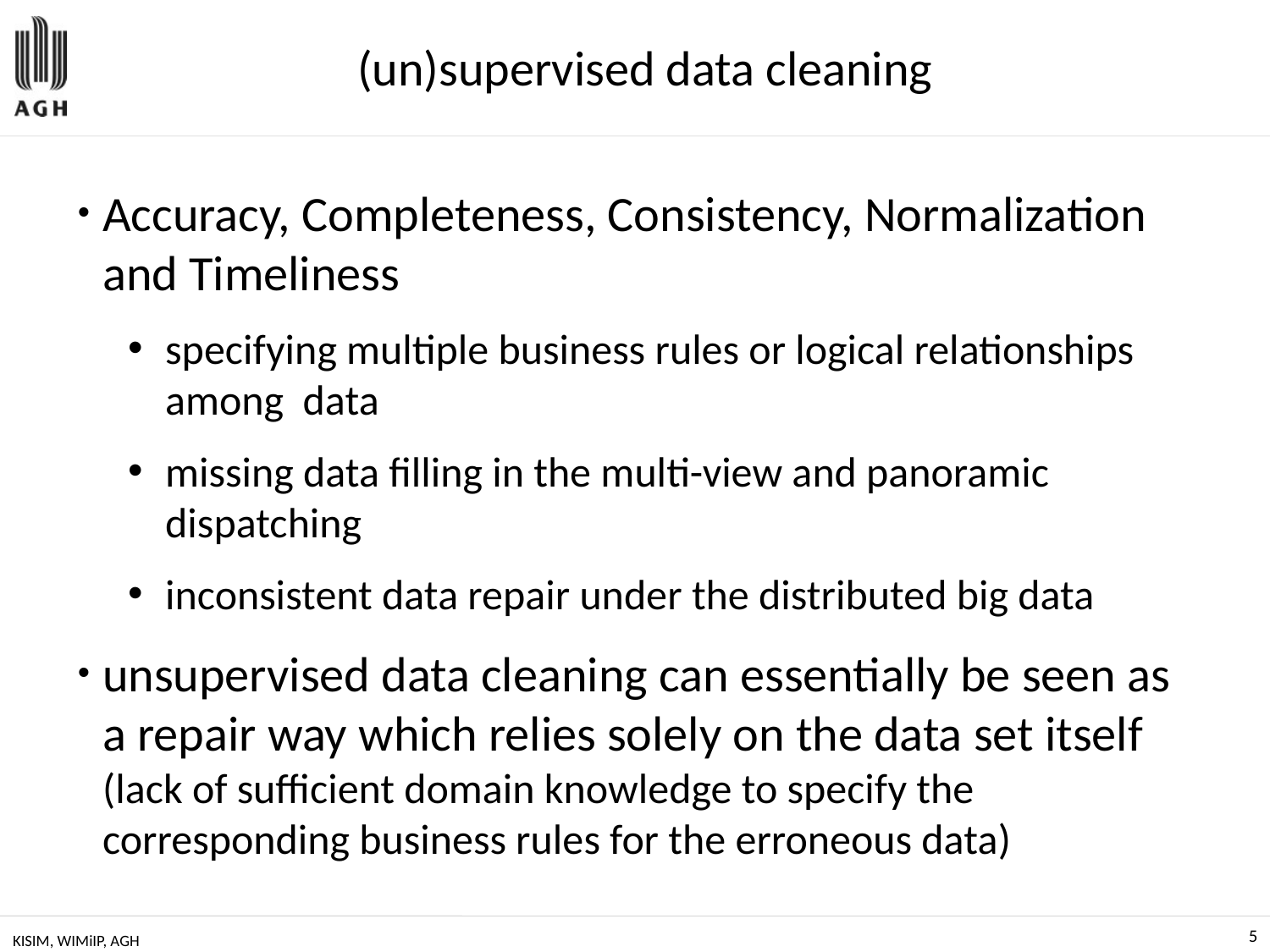

# (un)supervised data cleaning
Accuracy, Completeness, Consistency, Normalization and Timeliness
specifying multiple business rules or logical relationships among  data
missing data filling in the multi-view and panoramic dispatching
inconsistent data repair under the distributed big data
unsupervised data cleaning can essentially be seen as a repair way which relies solely on the data set itself
(lack of sufficient domain knowledge to specify the corresponding business rules for the erroneous data)
KISIM, WIMiIP, AGH